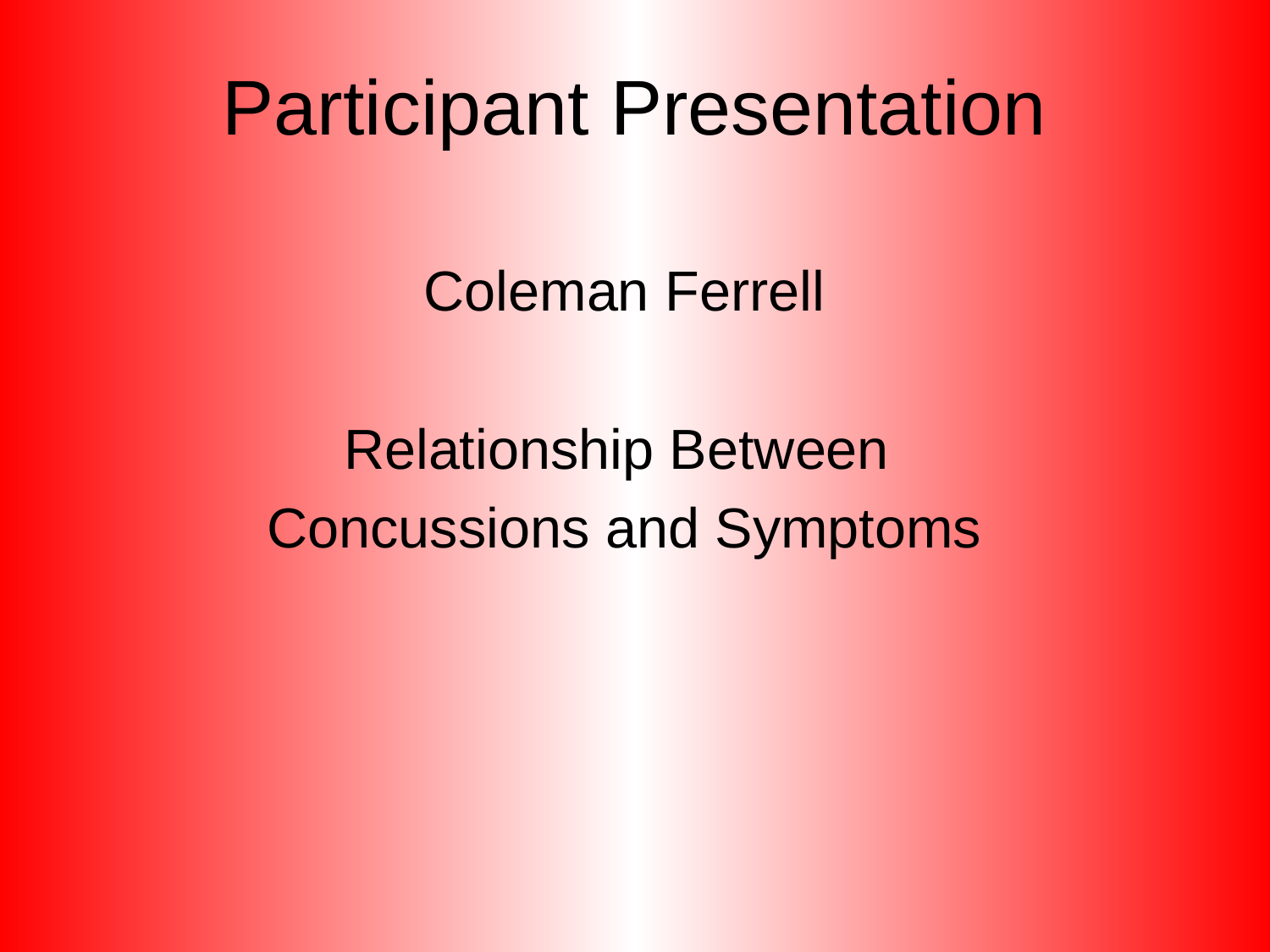

# Participant Presentation

Coleman Ferrell

Relationship Between
Concussions and Symptoms